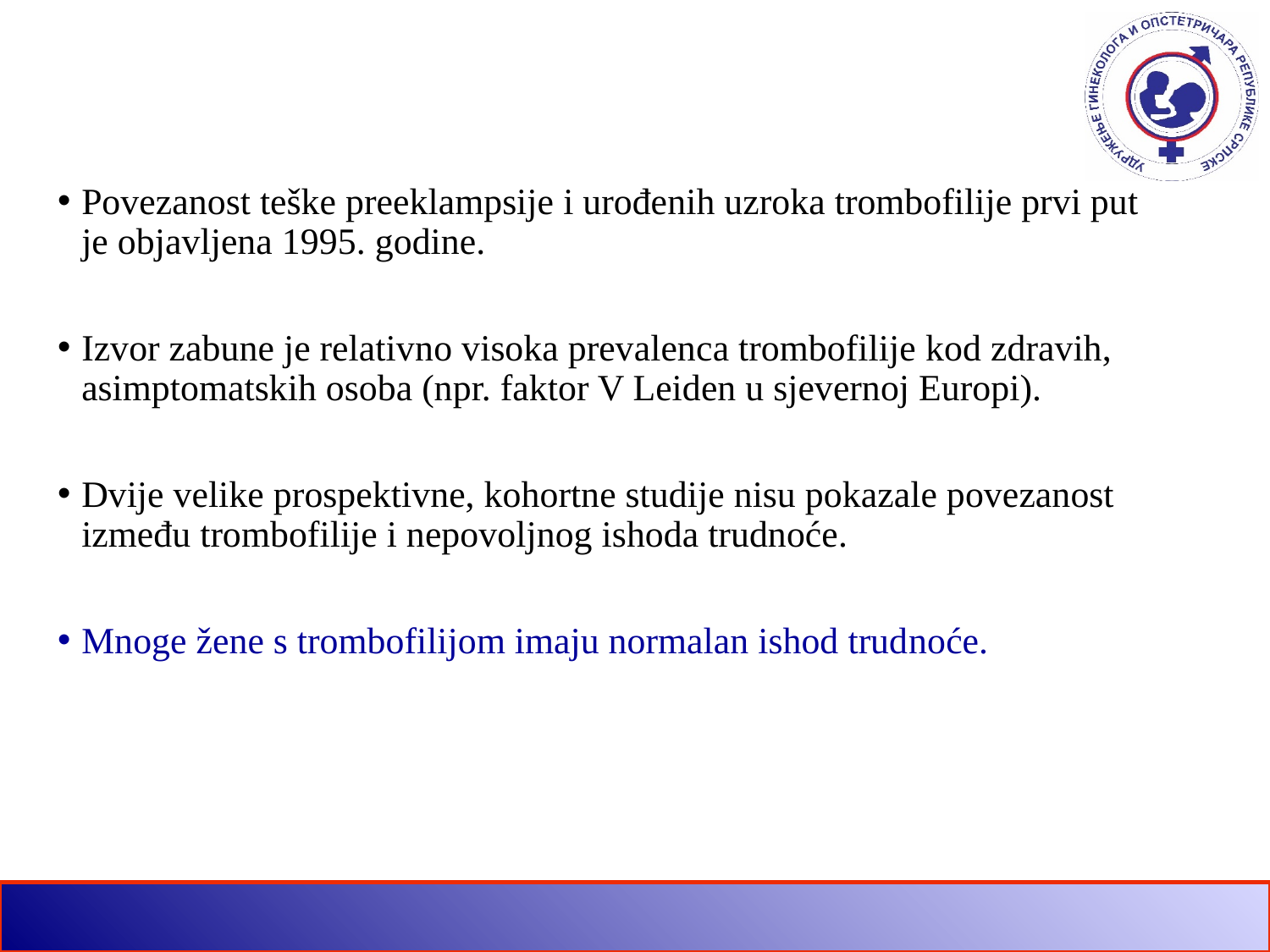

Povezanost teške preeklampsije i urođenih uzroka trombofilije prvi put je objavljena 1995. godine.

Izvor zabune je relativno visoka prevalenca trombofilije kod zdravih, asimptomatskih osoba (npr. faktor V Leiden u sjevernoj Europi).

Dvije velike prospektivne, kohortne studije nisu pokazale povezanost između trombofilije i nepovoljnog ishoda trudnoće.

Mnoge žene s trombofilijom imaju normalan ishod trudnoće.